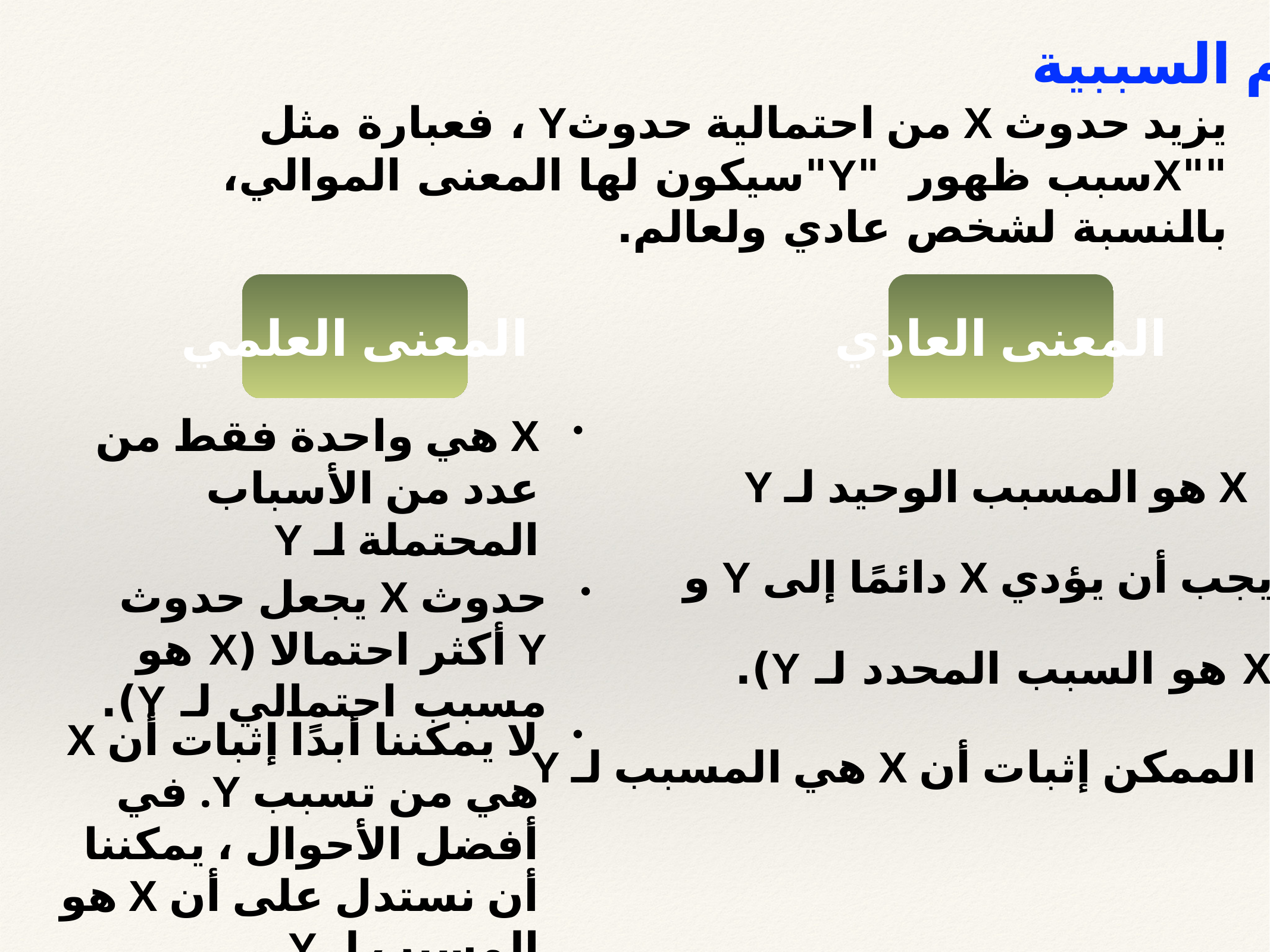

مفهوم السببية
يزيد حدوث X من احتمالية حدوثY ، فعبارة مثل ""Xسبب ظهور  "Y"سيكون لها المعنى الموالي، بالنسبة لشخص عادي ولعالم.

المعنى العلمي

المعنى العادي
X هي واحدة فقط من عدد من الأسباب المحتملة لـ Y
حدوث X يجعل حدوث Y أكثر احتمالا (X هو مسبب احتمالي لـ Y).
لا يمكننا أبدًا إثبات أن X هي من تسبب Y. في أفضل الأحوال ، يمكننا أن نستدل على أن X هو المسبب لـ Y.
X هو المسبب الوحيد لـ Y
يجب أن يؤدي X دائمًا إلى Y و
(X هو السبب المحدد لـ Y).
من الممكن إثبات أن X هي المسبب لـ Y